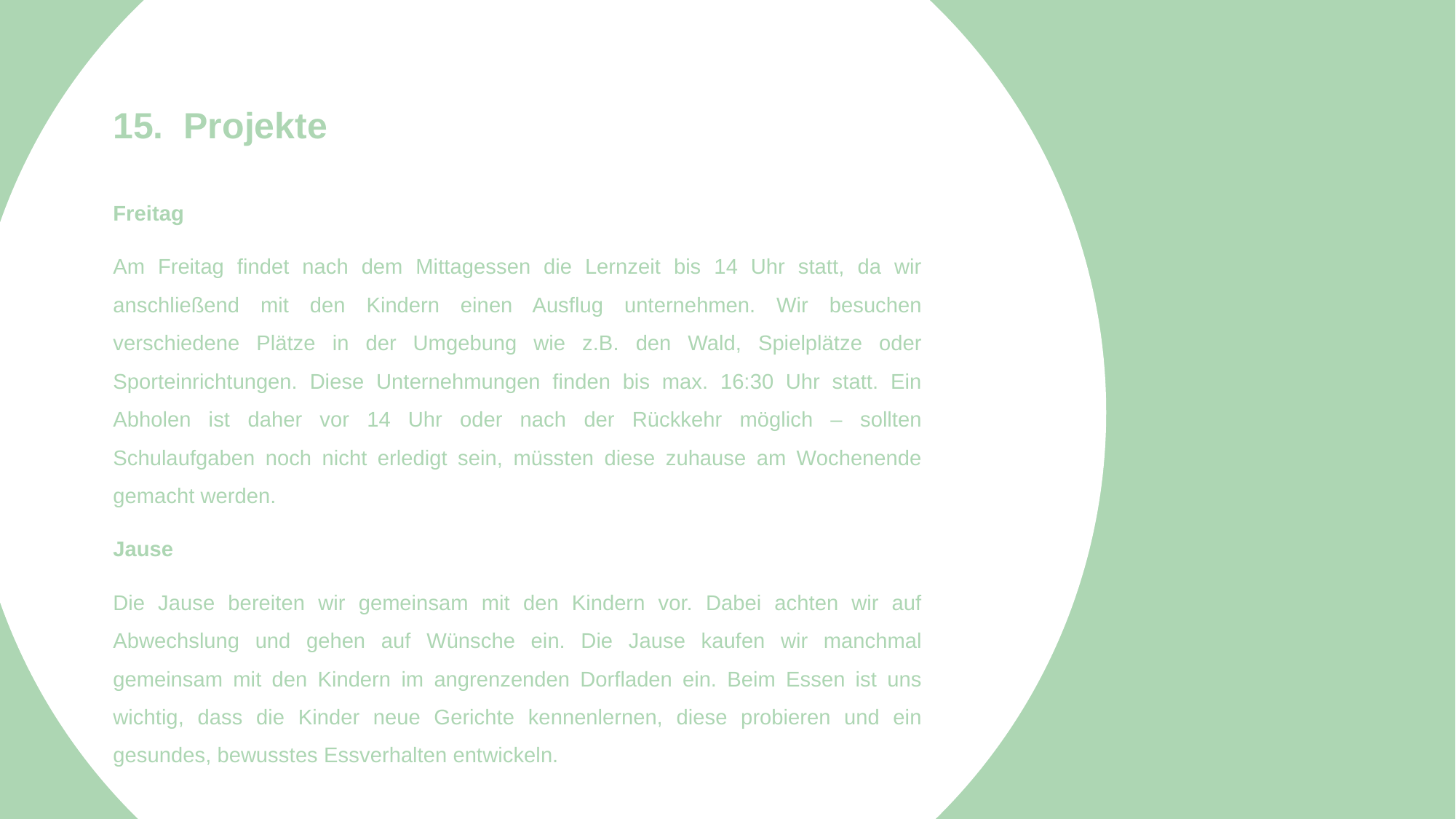

15.  Projekte
Freitag
Am Freitag findet nach dem Mittagessen die Lernzeit bis 14 Uhr statt, da wir anschließend mit den Kindern einen Ausflug unternehmen. Wir besuchen verschiedene Plätze in der Umgebung wie z.B. den Wald, Spielplätze oder Sporteinrichtungen. Diese Unternehmungen finden bis max. 16:30 Uhr statt. Ein Abholen ist daher vor 14 Uhr oder nach der Rückkehr möglich – sollten Schulaufgaben noch nicht erledigt sein, müssten diese zuhause am Wochenende gemacht werden.
Jause
Die Jause bereiten wir gemeinsam mit den Kindern vor. Dabei achten wir auf Abwechslung und gehen auf Wünsche ein. Die Jause kaufen wir manchmal gemeinsam mit den Kindern im angrenzenden Dorfladen ein. Beim Essen ist uns wichtig, dass die Kinder neue Gerichte kennenlernen, diese probieren und ein gesundes, bewusstes Essverhalten entwickeln.